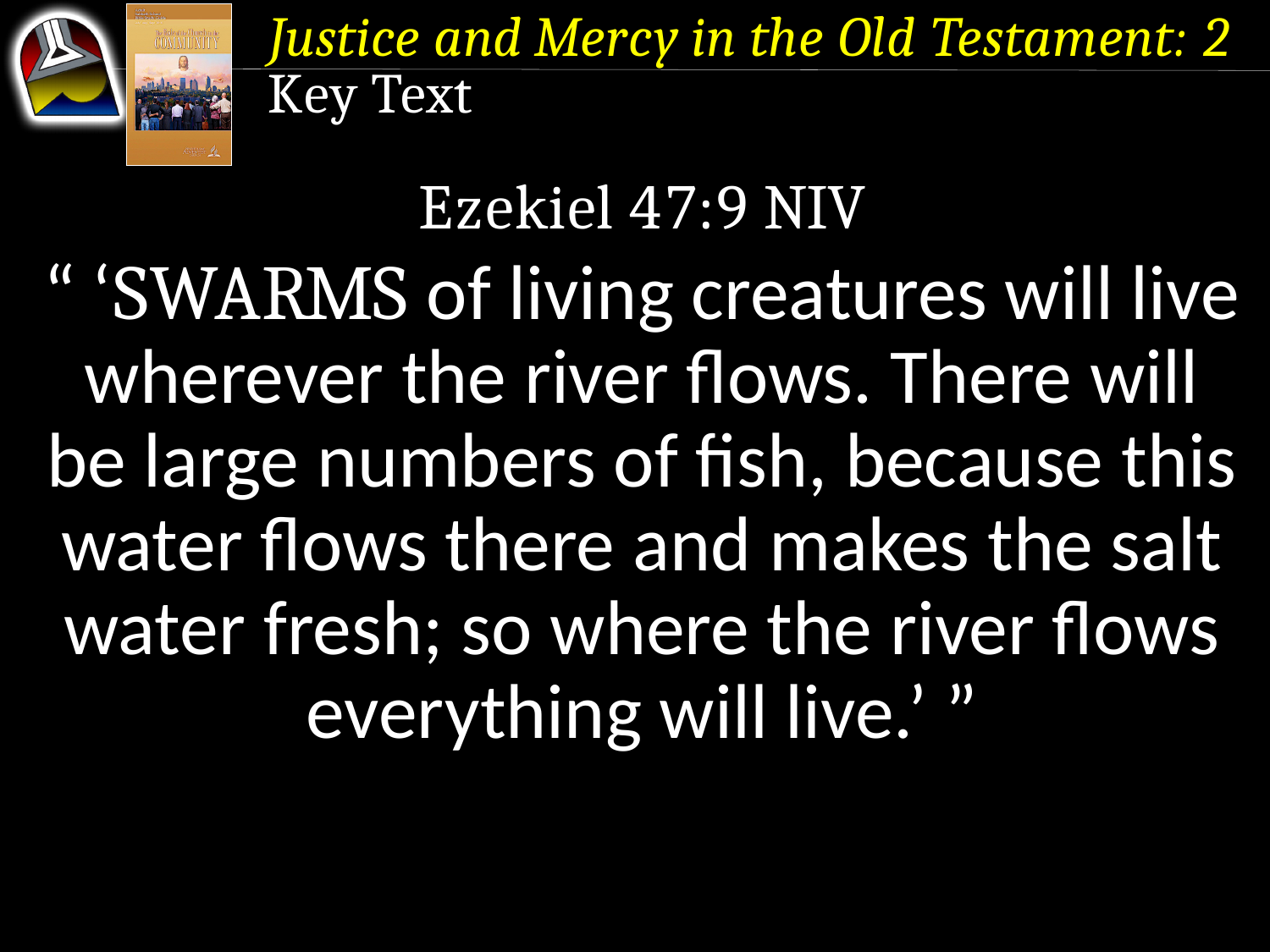

Justice and Mercy in the Old Testament: 2
Key Text
Ezekiel 47:9 NIV
“ ‘Swarms of living creatures will live wherever the river flows. There will
be large numbers of fish, because this water flows there and makes the salt water fresh; so where the river flows everything will live.’ ”